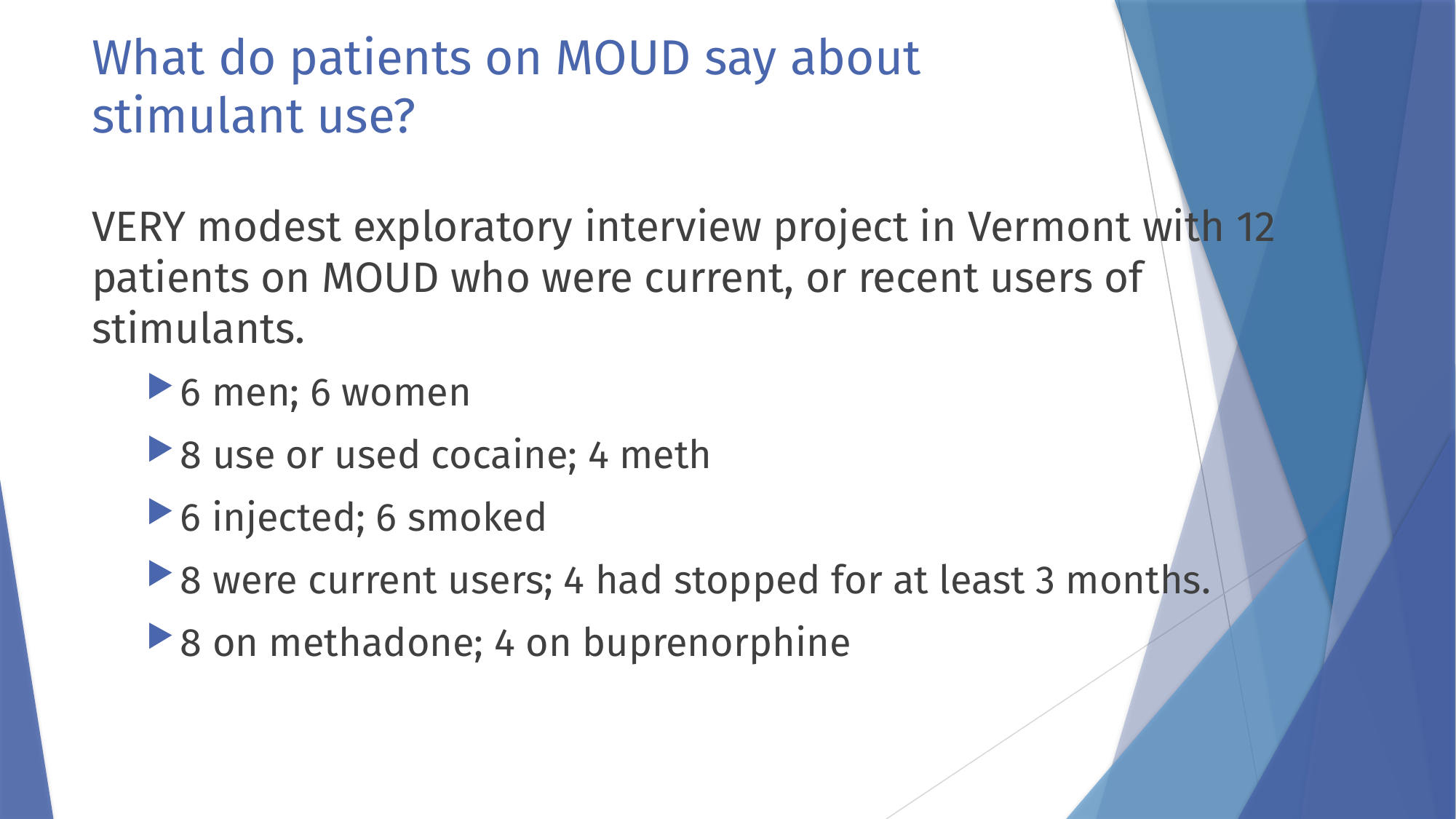

# What do patients on MOUD say about stimulant use?
VERY modest exploratory interview project in Vermont with 12 patients on MOUD who were current, or recent users of stimulants.
6 men; 6 women
8 use or used cocaine; 4 meth
6 injected; 6 smoked
8 were current users; 4 had stopped for at least 3 months.
8 on methadone; 4 on buprenorphine